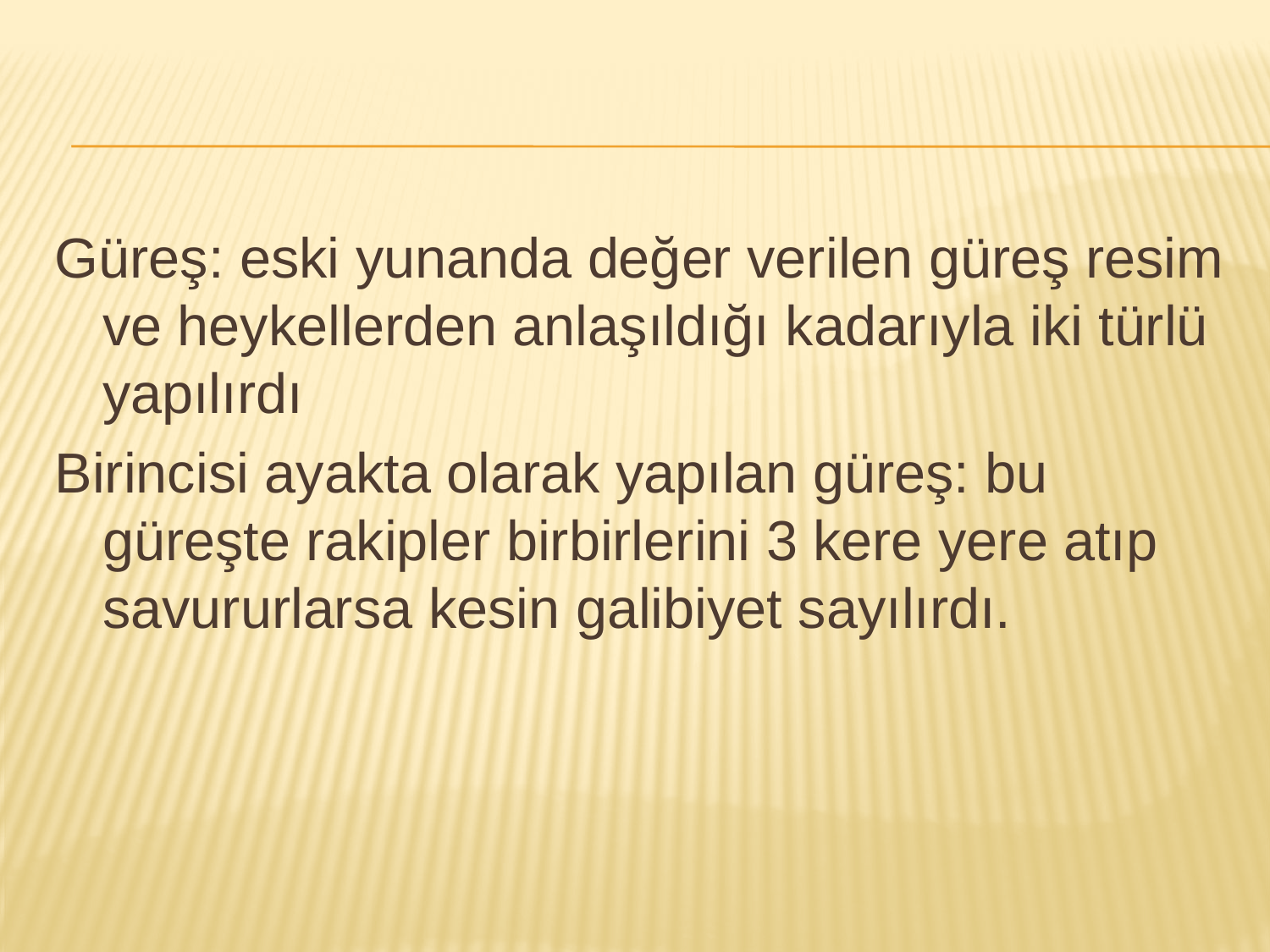

#
Güreş: eski yunanda değer verilen güreş resim ve heykellerden anlaşıldığı kadarıyla iki türlü yapılırdı
Birincisi ayakta olarak yapılan güreş: bu güreşte rakipler birbirlerini 3 kere yere atıp savururlarsa kesin galibiyet sayılırdı.